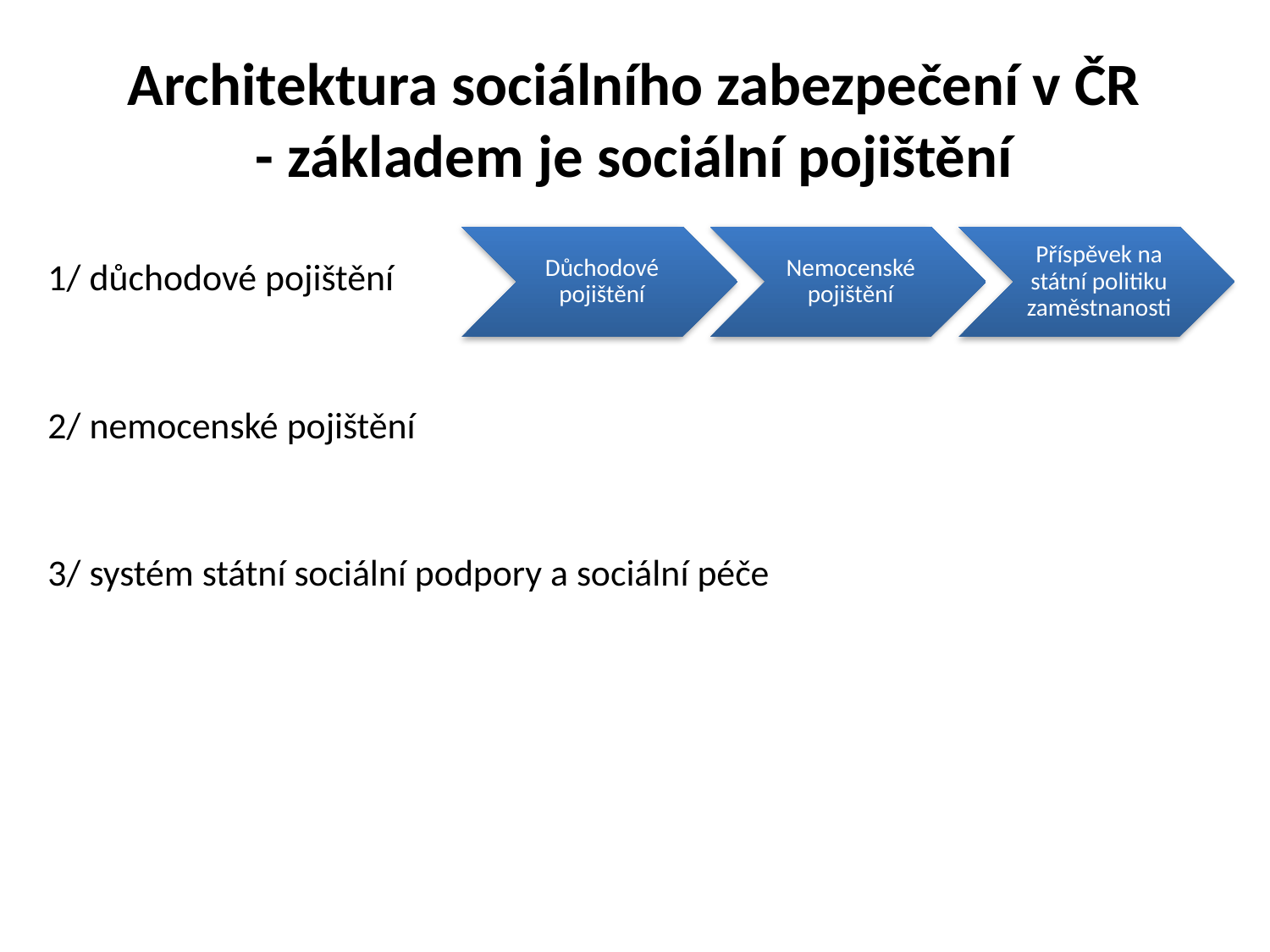

# Architektura sociálního zabezpečení v ČR - základem je sociální pojištění
Důchodové pojištění
Nemocenské pojištění
Příspěvek na státní politiku zaměstnanosti
1/ důchodové pojištění

2/ nemocenské pojištění

3/ systém státní sociální podpory a sociální péče